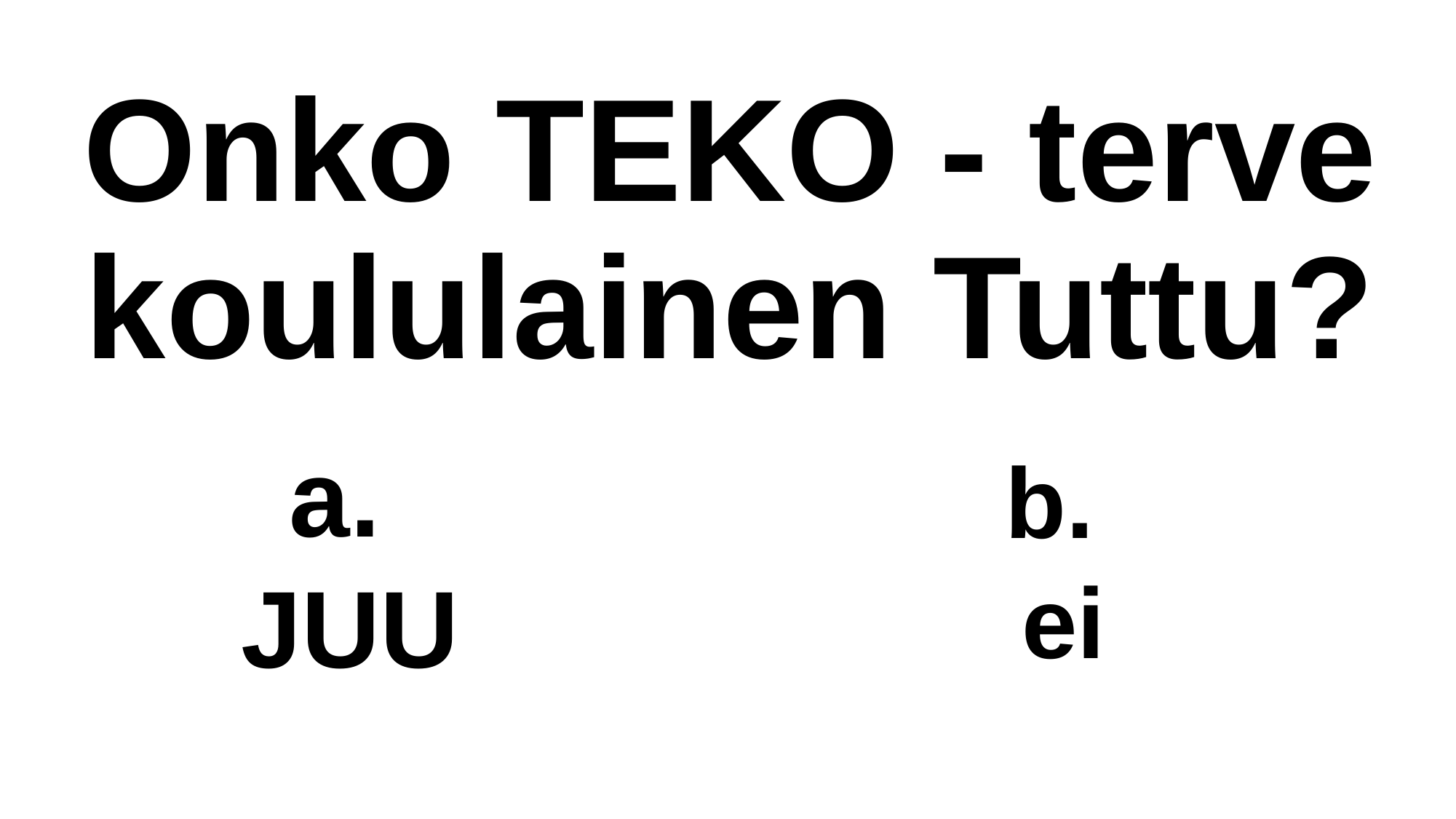

# Onko TEKO - terve koululainen Tuttu?
a.
JUU
b.
ei